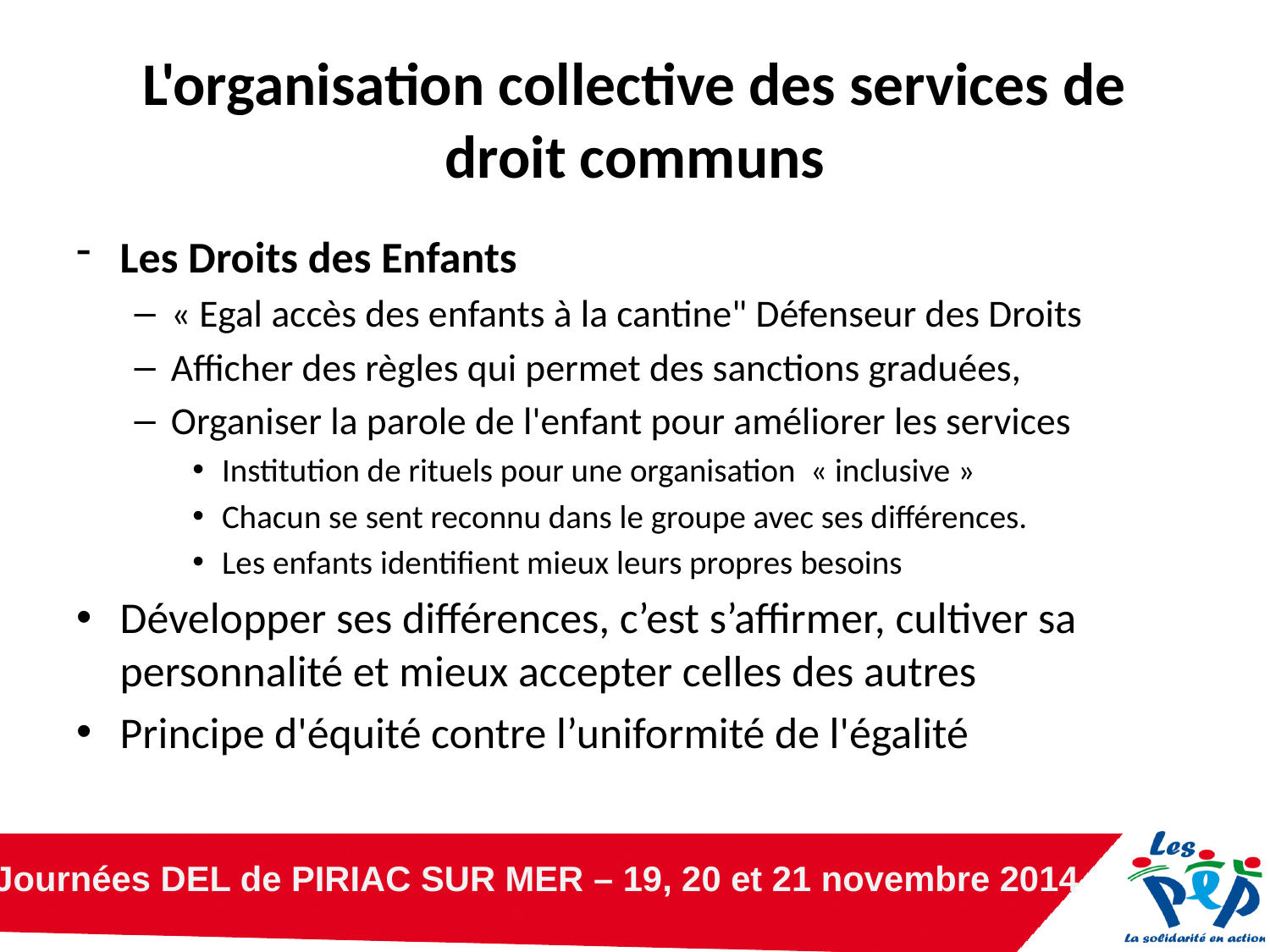

# L'organisation collective des services de droit communs
Les Droits des Enfants
« Egal accès des enfants à la cantine" Défenseur des Droits
Afficher des règles qui permet des sanctions graduées,
Organiser la parole de l'enfant pour améliorer les services
Institution de rituels pour une organisation  « inclusive »
Chacun se sent reconnu dans le groupe avec ses différences.
Les enfants identifient mieux leurs propres besoins
Développer ses différences, c’est s’affirmer, cultiver sa personnalité et mieux accepter celles des autres
Principe d'équité contre l’uniformité de l'égalité